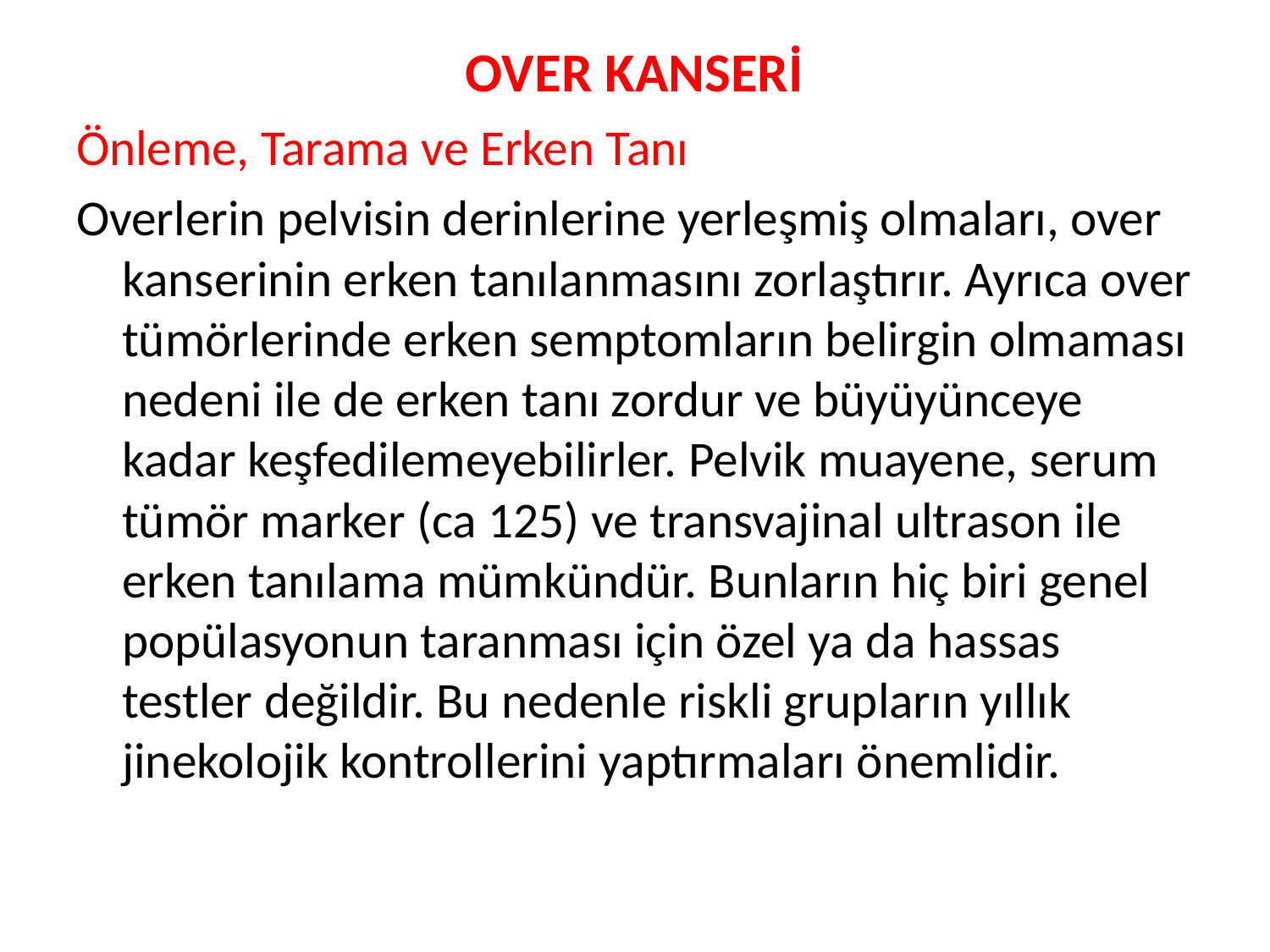

# OVER KANSERİ
Önleme, Tarama ve Erken Tanı
Overlerin pelvisin derinlerine yerleşmiş olmaları, over kanserinin erken tanılanmasını zorlaştırır. Ayrıca over tümörlerinde erken semptomların belirgin olmaması nedeni ile de erken tanı zordur ve büyüyünceye kadar keşfedilemeyebilirler. Pelvik muayene, serum tümör marker (ca 125) ve transvajinal ultrason ile erken tanılama mümkündür. Bunların hiç biri genel popülasyonun taranması için özel ya da hassas testler değildir. Bu nedenle riskli grupların yıllık jinekolojik kontrollerini yaptırmaları önemlidir.